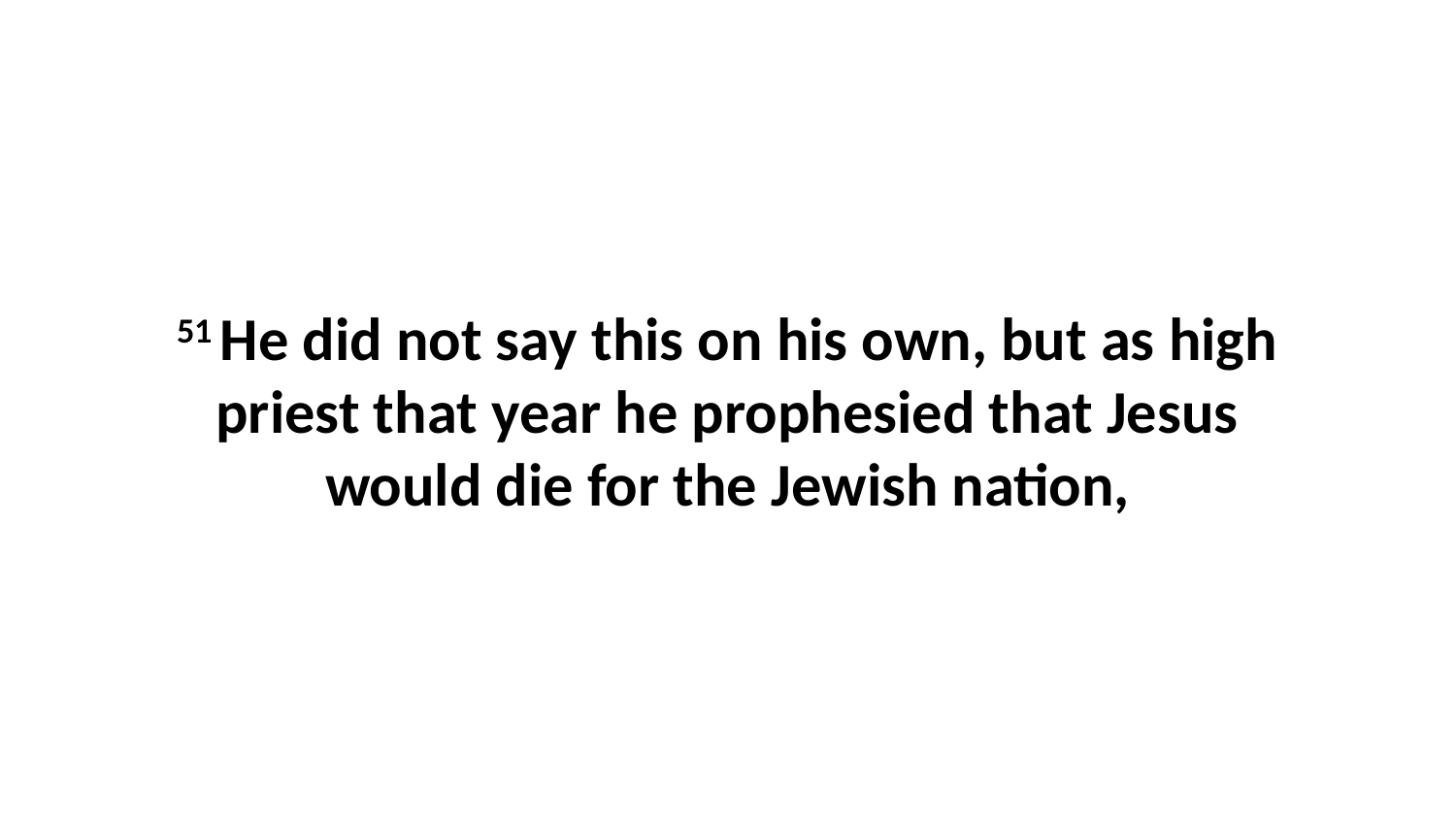

51 He did not say this on his own, but as high priest that year he prophesied that Jesus would die for the Jewish nation,